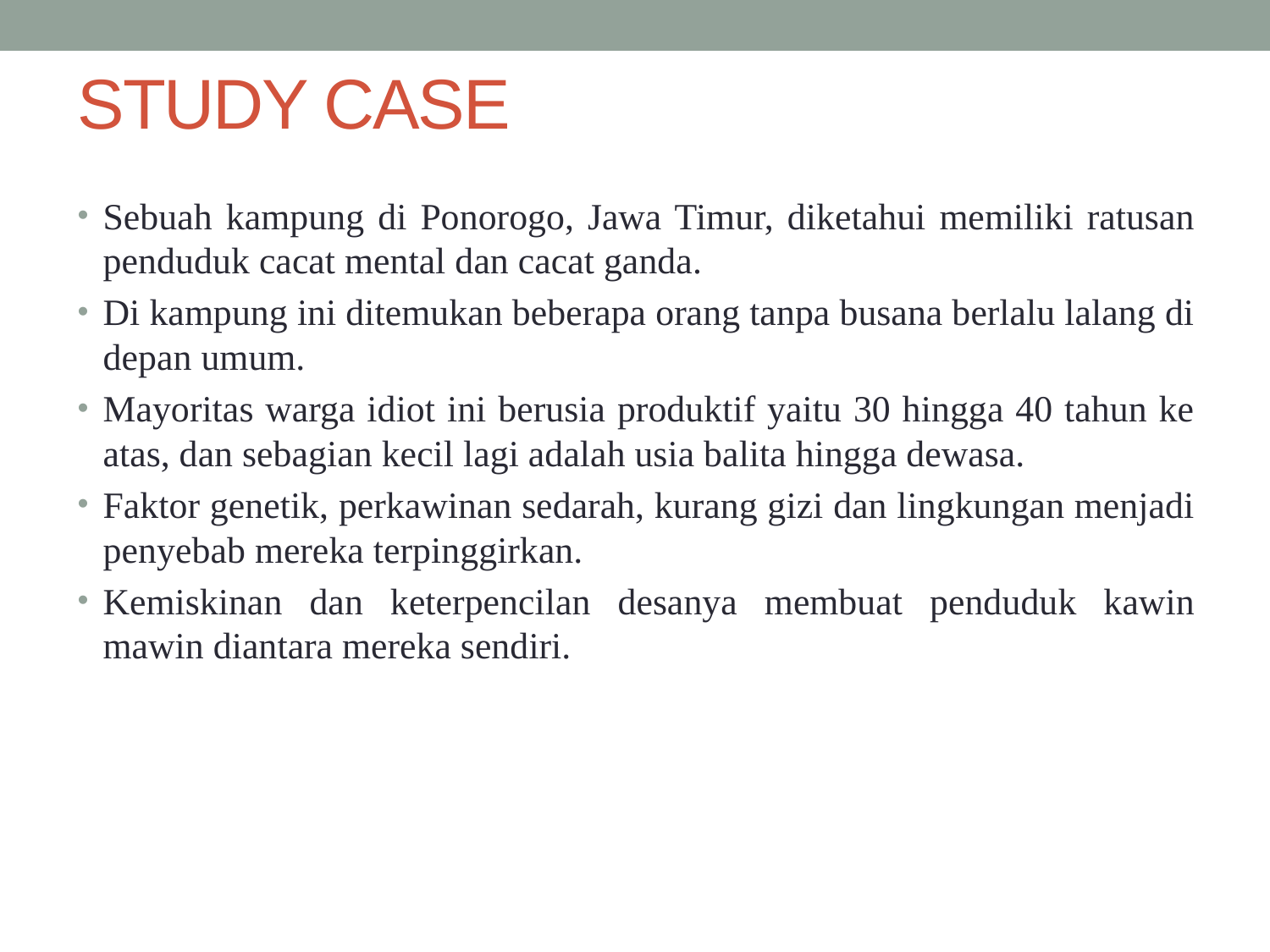

# STUDY CASE
Sebuah kampung di Ponorogo, Jawa Timur, diketahui memiliki ratusan penduduk cacat mental dan cacat ganda.
Di kampung ini ditemukan beberapa orang tanpa busana berlalu lalang di depan umum.
Mayoritas warga idiot ini berusia produktif yaitu 30 hingga 40 tahun ke atas, dan sebagian kecil lagi adalah usia balita hingga dewasa.
Faktor genetik, perkawinan sedarah, kurang gizi dan lingkungan menjadi penyebab mereka terpinggirkan.
Kemiskinan dan keterpencilan desanya membuat penduduk kawin mawin diantara mereka sendiri.